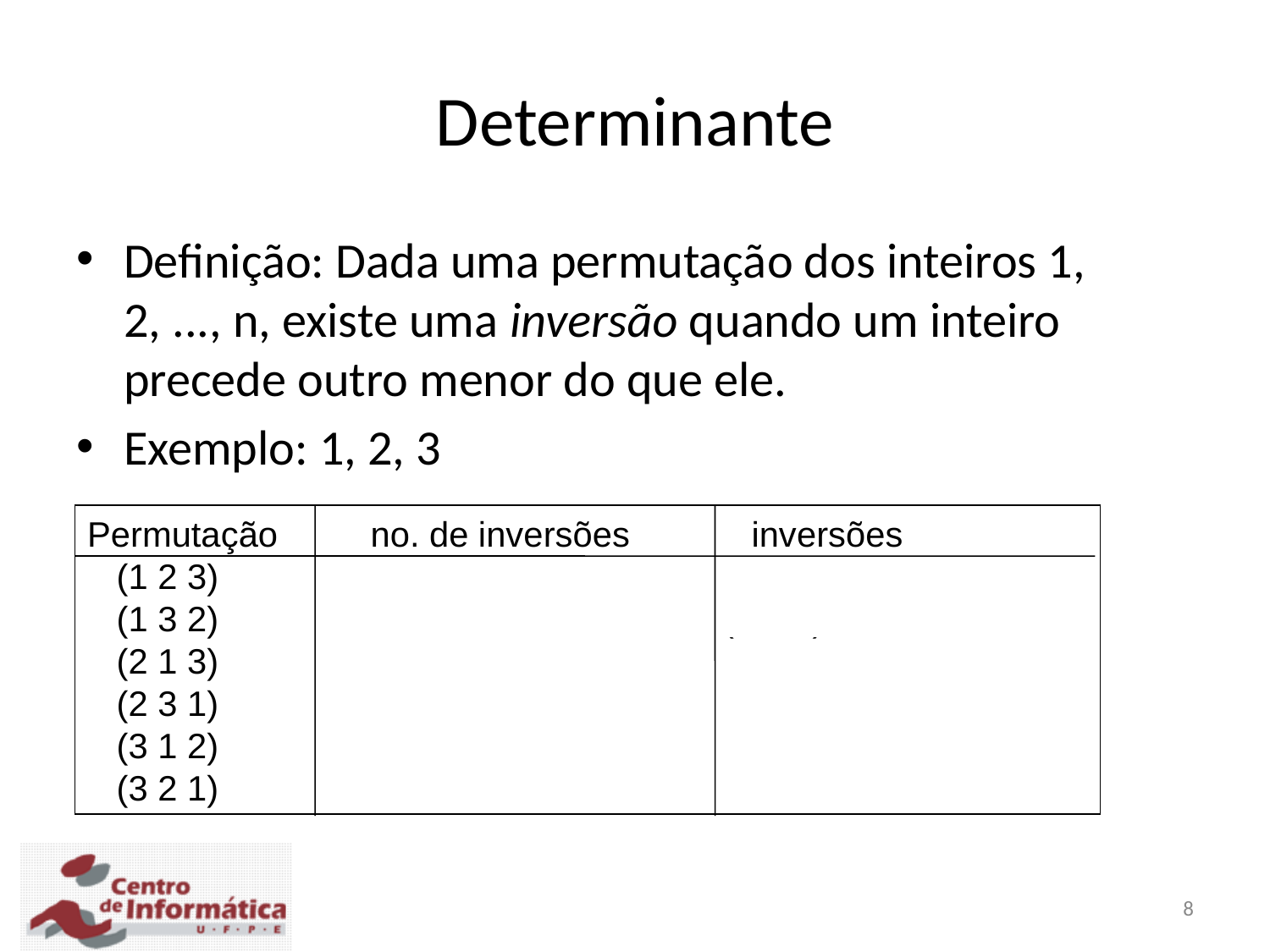

Determinante
Definição: Dada uma permutação dos inteiros 1, 2, ..., n, existe uma inversão quando um inteiro precede outro menor do que ele.
Exemplo: 1, 2, 3
Permutação	   no. de inversões	   inversões
   (1 2 3)		0		      -
   (1 3 2)		1		(3 e 2)
   (2 1 3)		1		(2 e 1)
   (2 3 1)		2		(2 e 1) e (3 e 1)
   (3 1 2)		2		(3 e 1) e (3 e 2)
   (3 2 1)		3		(3 e 2), (3 e 1) e (2 e 1)

8